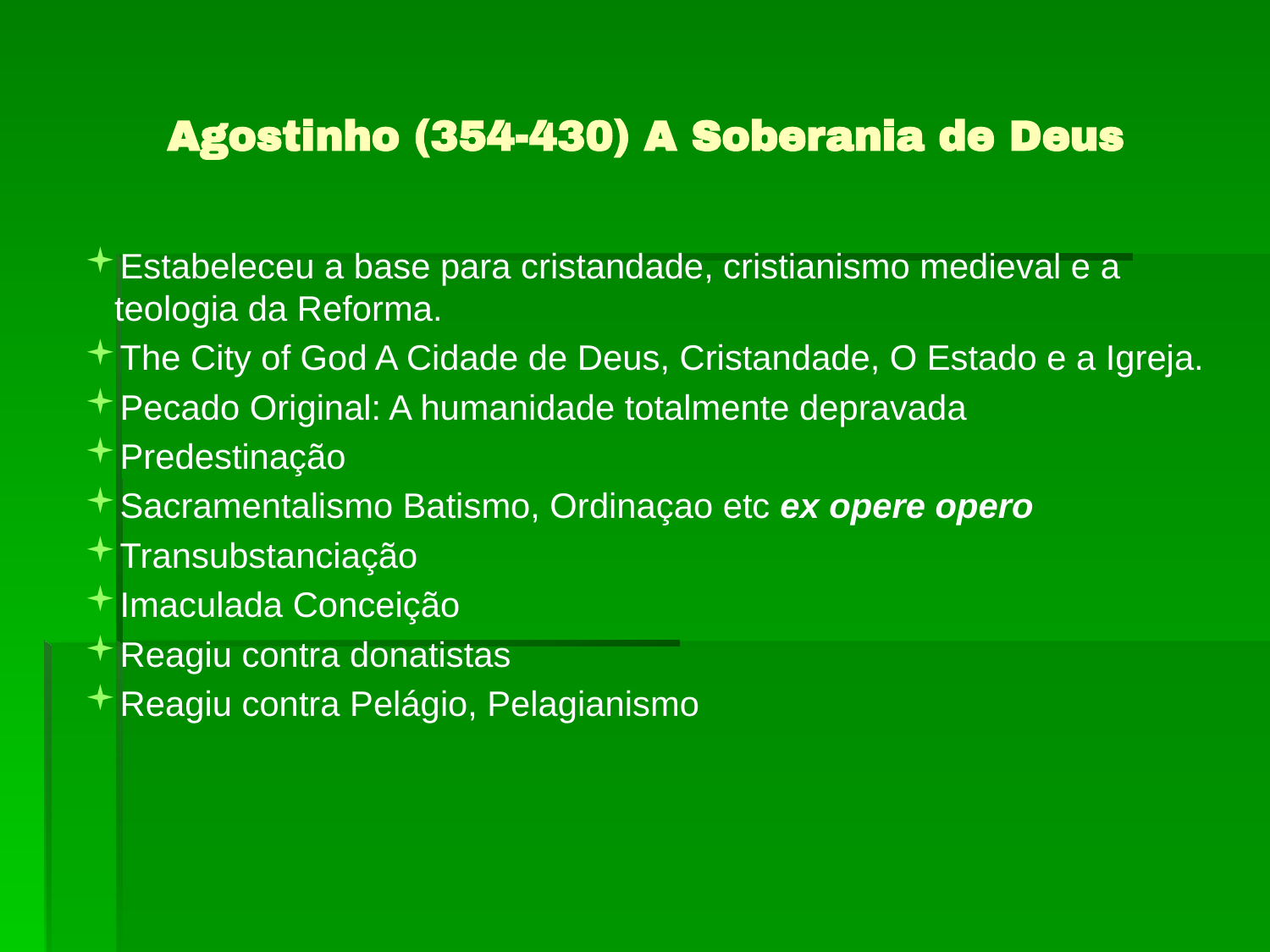

Agostinho (354-430) A Soberania de Deus
Estabeleceu a base para cristandade, cristianismo medieval e a teologia da Reforma.
The City of God A Cidade de Deus, Cristandade, O Estado e a Igreja.
Pecado Original: A humanidade totalmente depravada
Predestinação
Sacramentalismo Batismo, Ordinaçao etc ex opere opero
Transubstanciação
Imaculada Conceição
Reagiu contra donatistas
Reagiu contra Pelágio, Pelagianismo